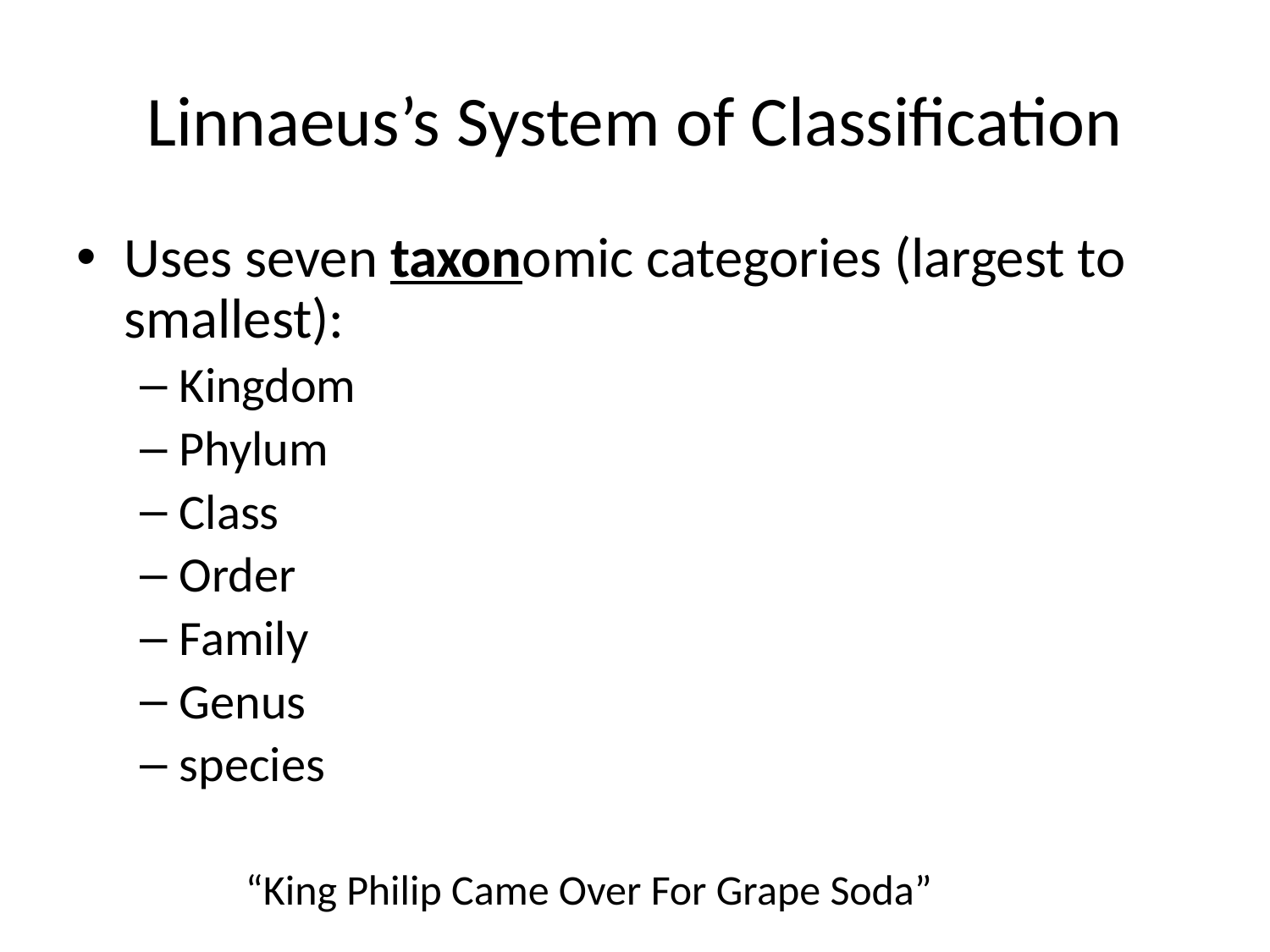

# Linnaeus’s System of Classification
Uses seven taxonomic categories (largest to smallest):
Kingdom
Phylum
Class
Order
Family
Genus
species
“King Philip Came Over For Grape Soda”